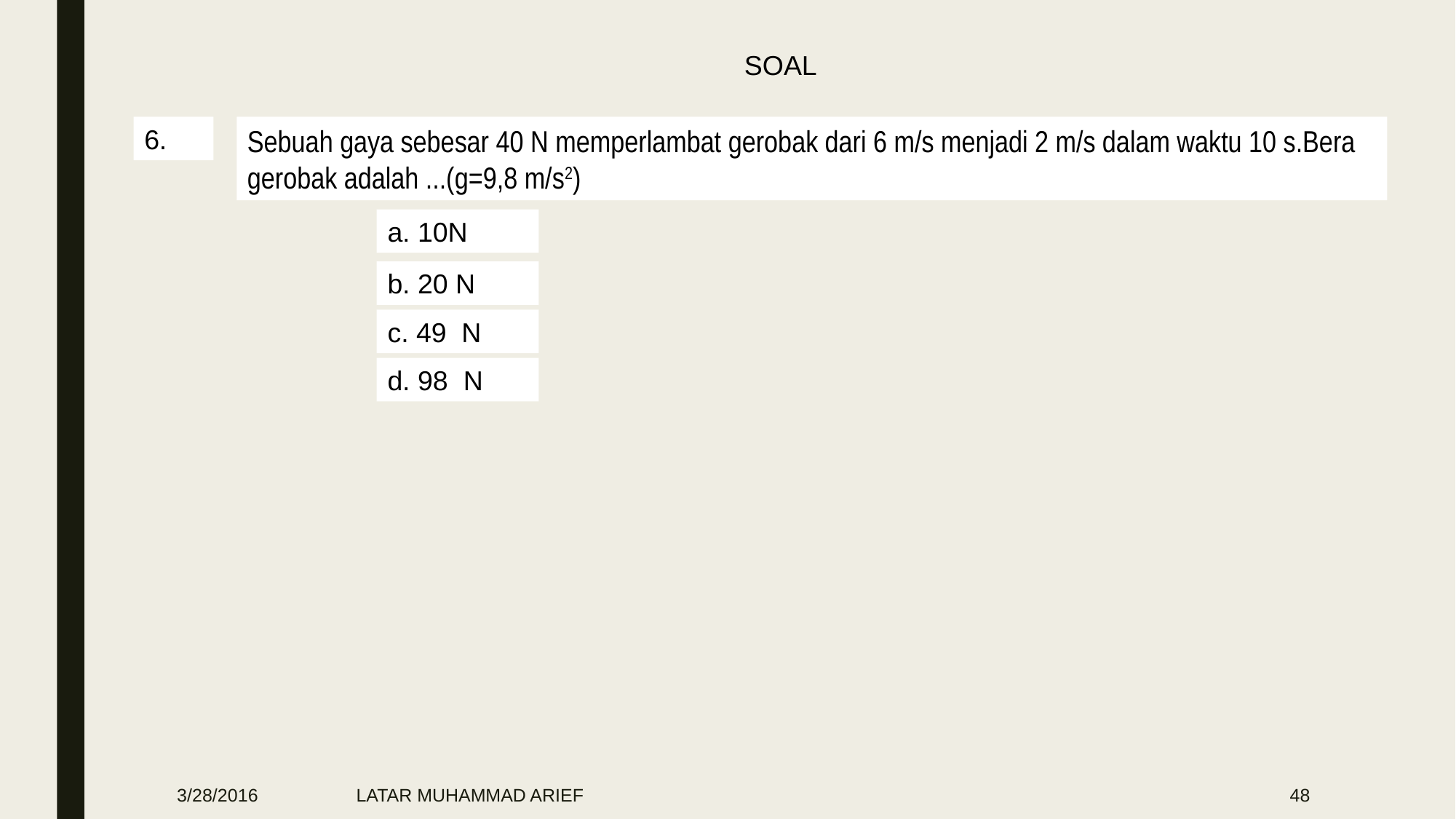

SOAL
6.
Sebuah gaya sebesar 40 N memperlambat gerobak dari 6 m/s menjadi 2 m/s dalam waktu 10 s.Bera gerobak adalah ...(g=9,8 m/s2)
a. 10N
b. 20 N
c. 49  N
d. 98  N
3/28/2016
LATAR MUHAMMAD ARIEF
48